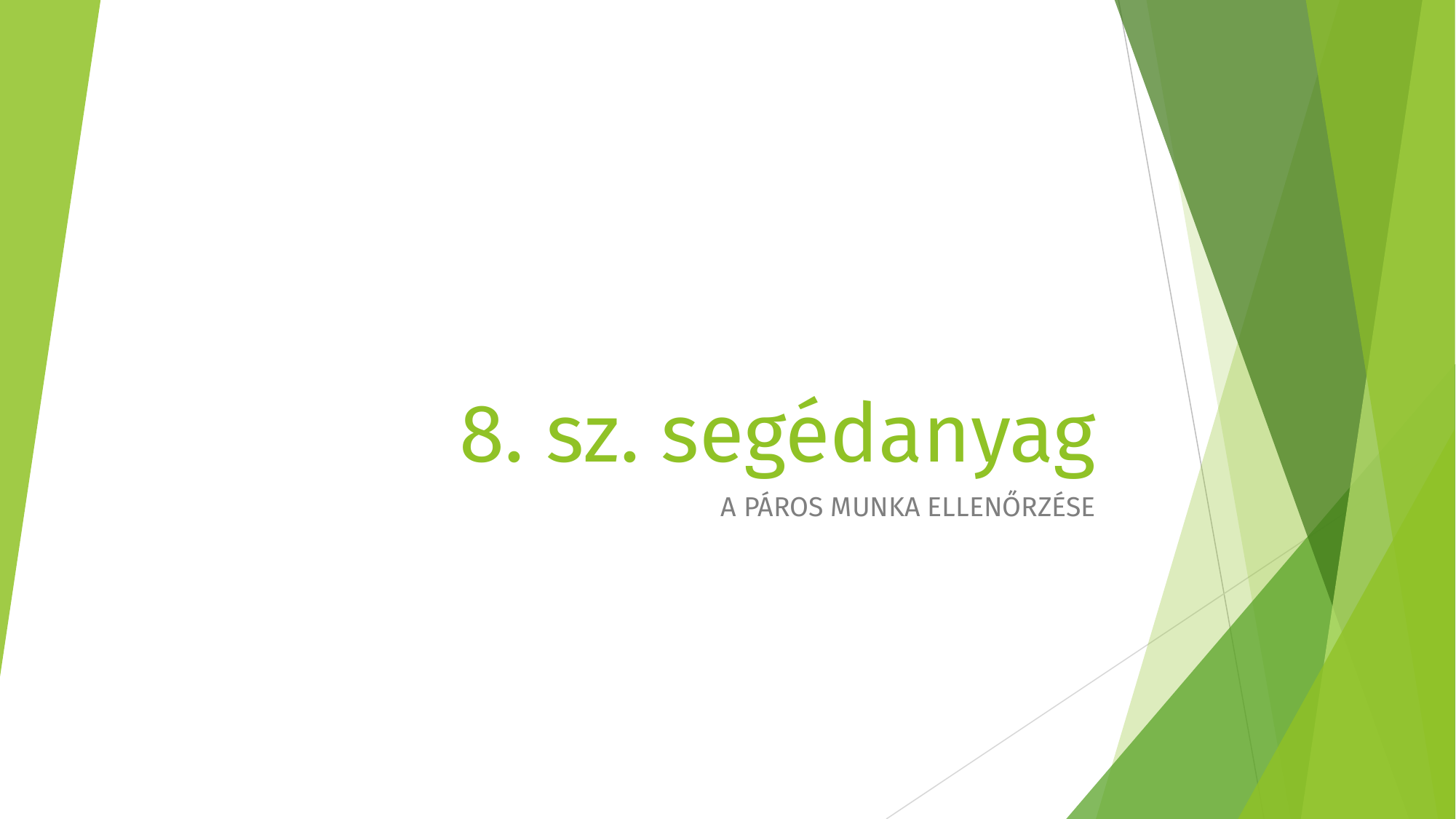

# 8. sz. segédanyag
A PÁROS MUNKA ELLENŐRZÉSE